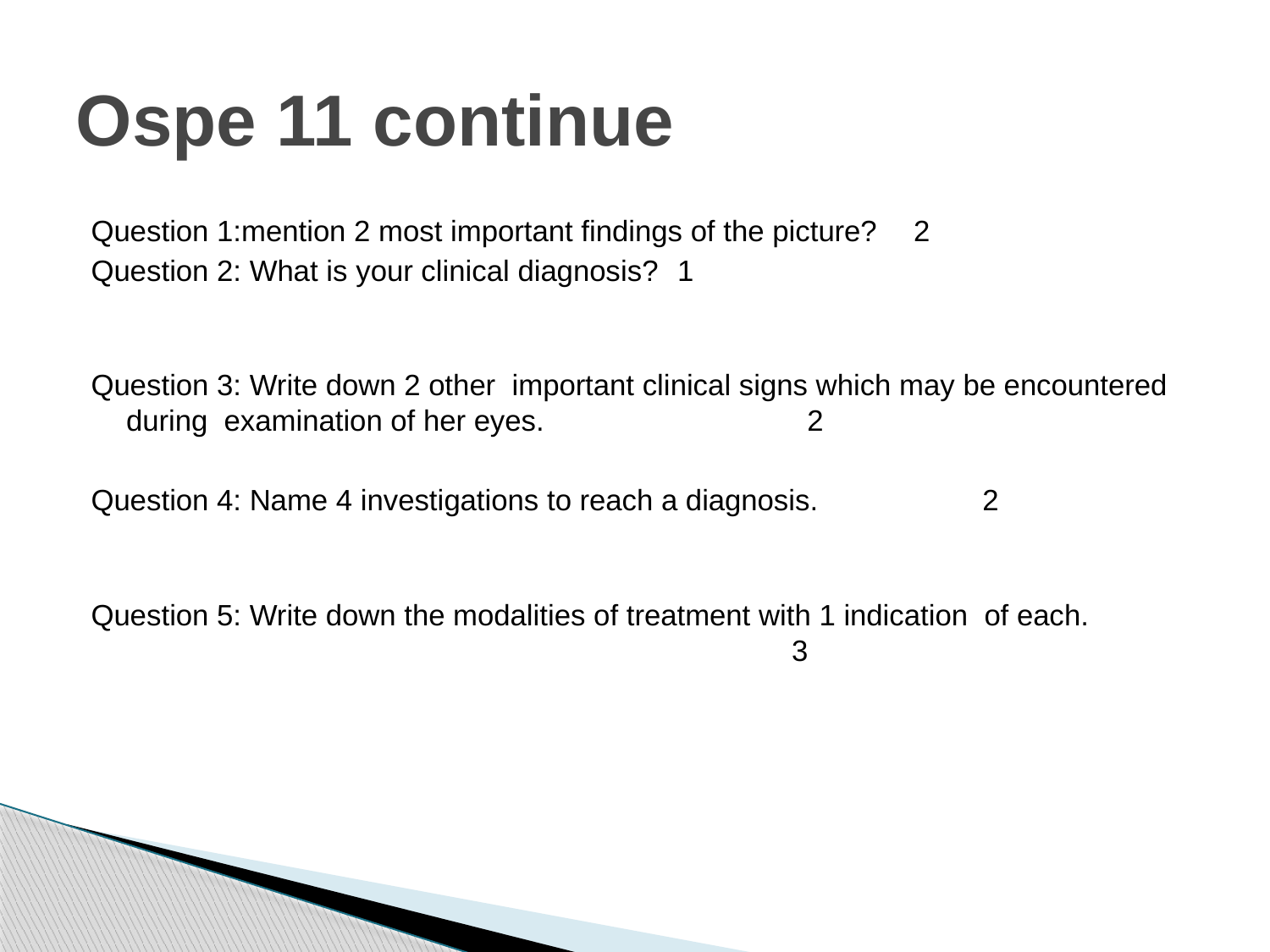

# Ospe 11 continue
Question 1:mention 2 most important findings of the picture?  	2
Question 2: What is your clinical diagnosis?  			1

Question 3: Write down 2 other  important clinical signs which may be encountered during  examination of her eyes.                                2

Question 4: Name 4 investigations to reach a diagnosis.                    2

Question 5: Write down the modalities of treatment with 1 indication  of each.                                                                                              3